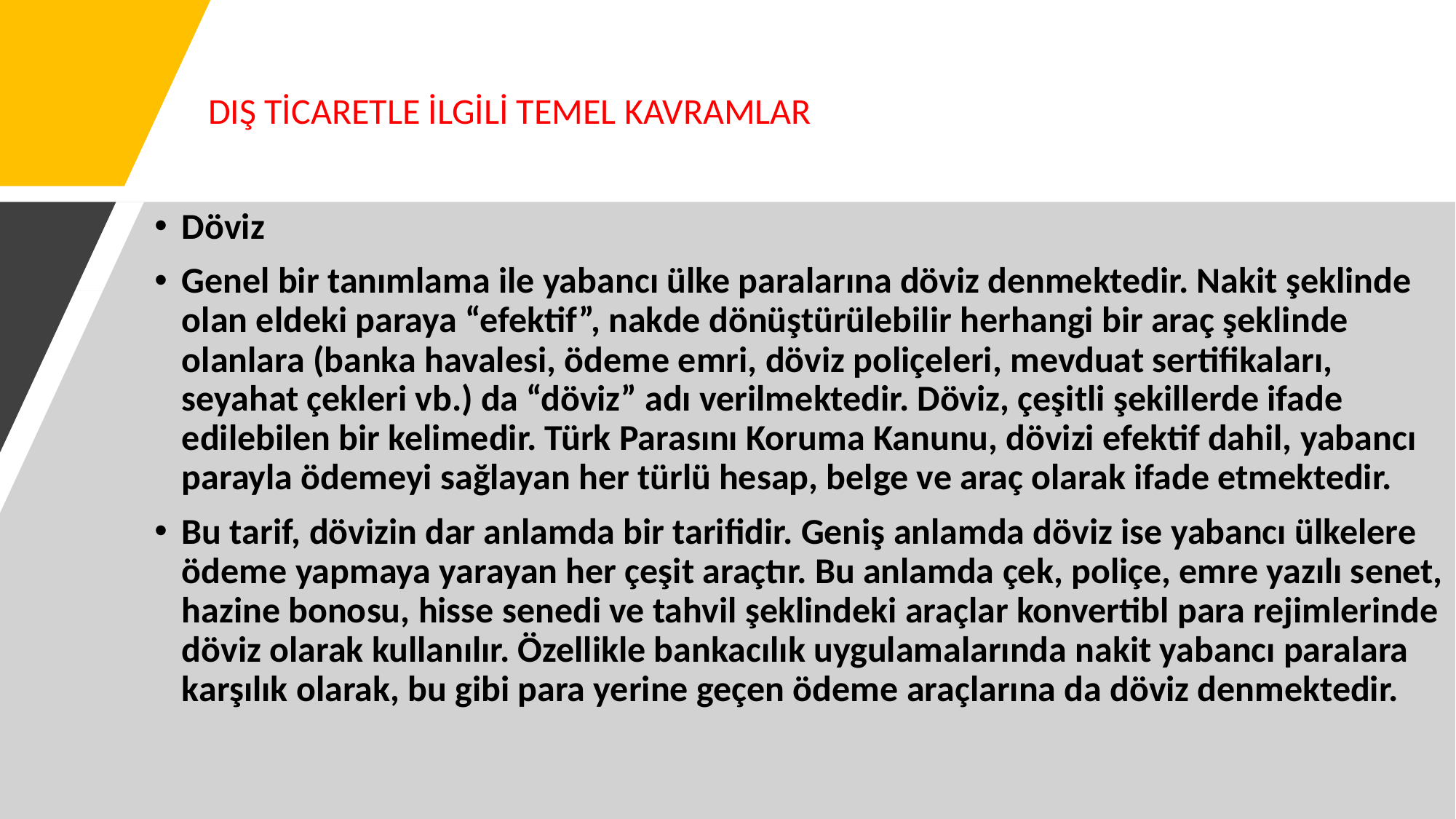

# DIŞ TİCARETLE İLGİLİ TEMEL KAVRAMLAR

Döviz
Genel bir tanımlama ile yabancı ülke paralarına döviz denmektedir. Nakit şeklinde olan eldeki paraya “efektif”, nakde dönüştürülebilir herhangi bir araç şeklinde olanlara (banka havalesi, ödeme emri, döviz poliçeleri, mevduat sertifikaları, seyahat çekleri vb.) da “döviz” adı verilmektedir. Döviz, çeşitli şekillerde ifade edilebilen bir kelimedir. Türk Parasını Koruma Kanunu, dövizi efektif dahil, yabancı parayla ödemeyi sağlayan her türlü hesap, belge ve araç olarak ifade etmektedir.
Bu tarif, dövizin dar anlamda bir tarifidir. Geniş anlamda döviz ise yabancı ülkelere ödeme yapmaya yarayan her çeşit araçtır. Bu anlamda çek, poliçe, emre yazılı senet, hazine bonosu, hisse senedi ve tahvil şeklindeki araçlar konvertibl para rejimlerinde döviz olarak kullanılır. Özellikle bankacılık uygulamalarında nakit yabancı paralara karşılık olarak, bu gibi para yerine geçen ödeme araçlarına da döviz denmektedir.